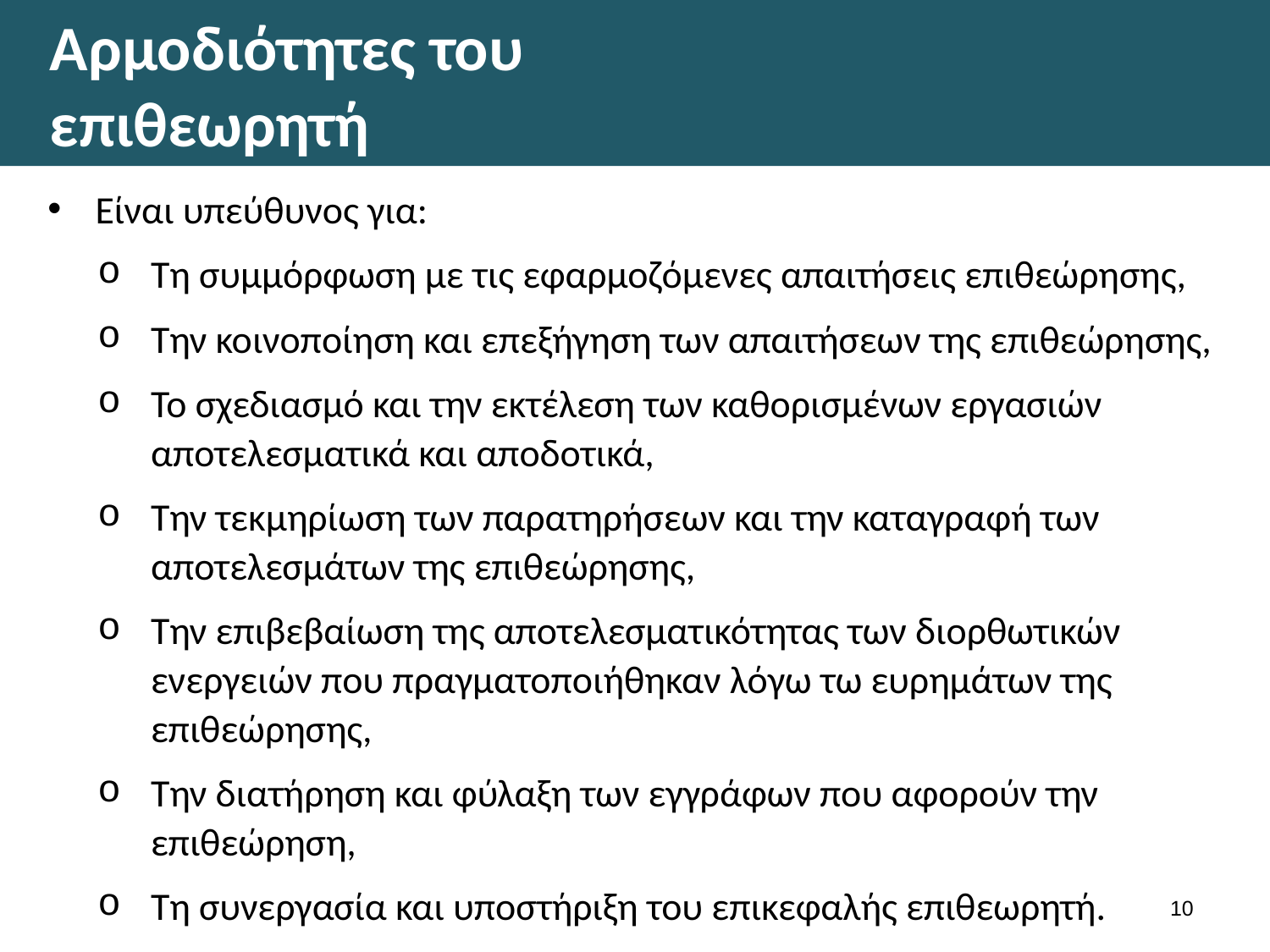

# Αρμοδιότητες του επιθεωρητή
Είναι υπεύθυνος για:
Τη συμμόρφωση με τις εφαρμοζόμενες απαιτήσεις επιθεώρησης,
Την κοινοποίηση και επεξήγηση των απαιτήσεων της επιθεώρησης,
Το σχεδιασμό και την εκτέλεση των καθορισμένων εργασιών αποτελεσματικά και αποδοτικά,
Την τεκμηρίωση των παρατηρήσεων και την καταγραφή των αποτελεσμάτων της επιθεώρησης,
Την επιβεβαίωση της αποτελεσματικότητας των διορθωτικών ενεργειών που πραγματοποιήθηκαν λόγω τω ευρημάτων της επιθεώρησης,
Την διατήρηση και φύλαξη των εγγράφων που αφορούν την επιθεώρηση,
Τη συνεργασία και υποστήριξη του επικεφαλής επιθεωρητή.
10